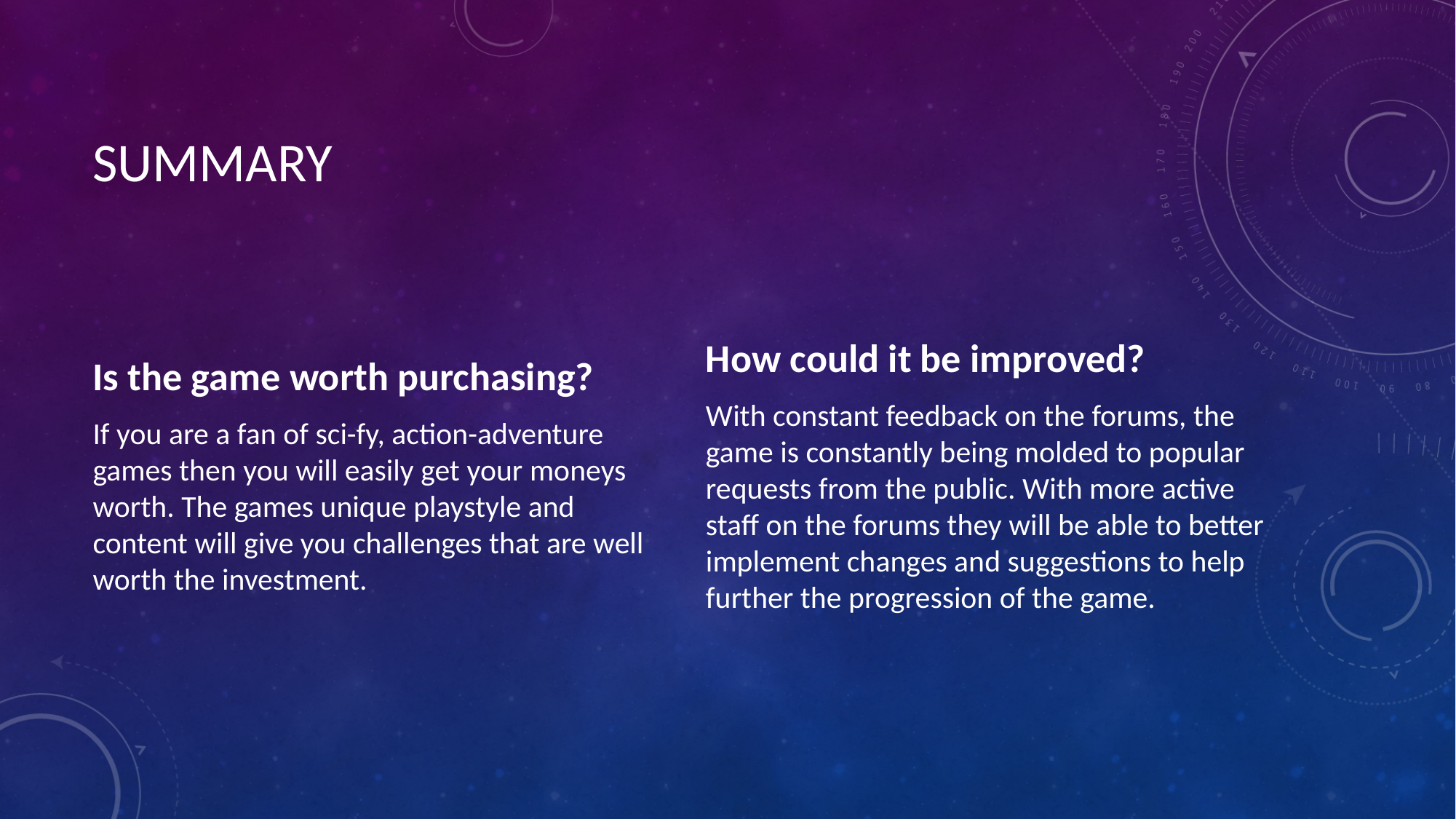

# Summary
Is the game worth purchasing?
If you are a fan of sci-fy, action-adventure games then you will easily get your moneys worth. The games unique playstyle and content will give you challenges that are well worth the investment.
How could it be improved?
With constant feedback on the forums, the game is constantly being molded to popular requests from the public. With more active staff on the forums they will be able to better implement changes and suggestions to help further the progression of the game.